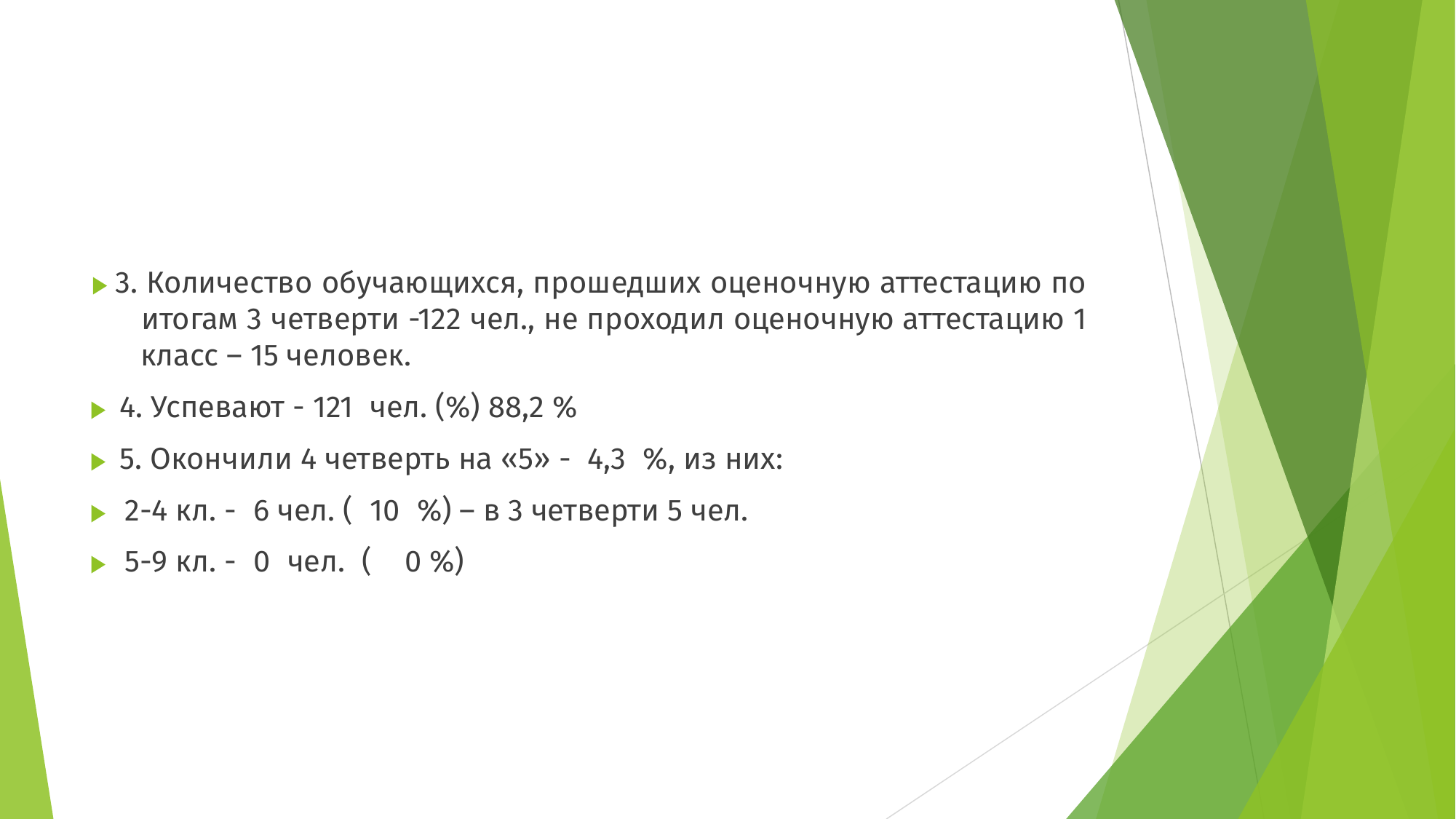

▶ 3. Количество обучающихся, прошедших оценочную аттестацию по  итогам 3 четверти -122 чел., не проходил оценочную аттестацию 1  класс – 15 человек.
▶ 4. Успевают - 121 чел. (%) 88,2 %
▶ 5. Окончили 4 четверть на «5» -  4,3 %, из них:
▶ 2-4 кл. - 6 чел. ( 10 %) – в 3 четверти 5 чел.
▶ 5-9 кл. - 0 чел. (   0 %)